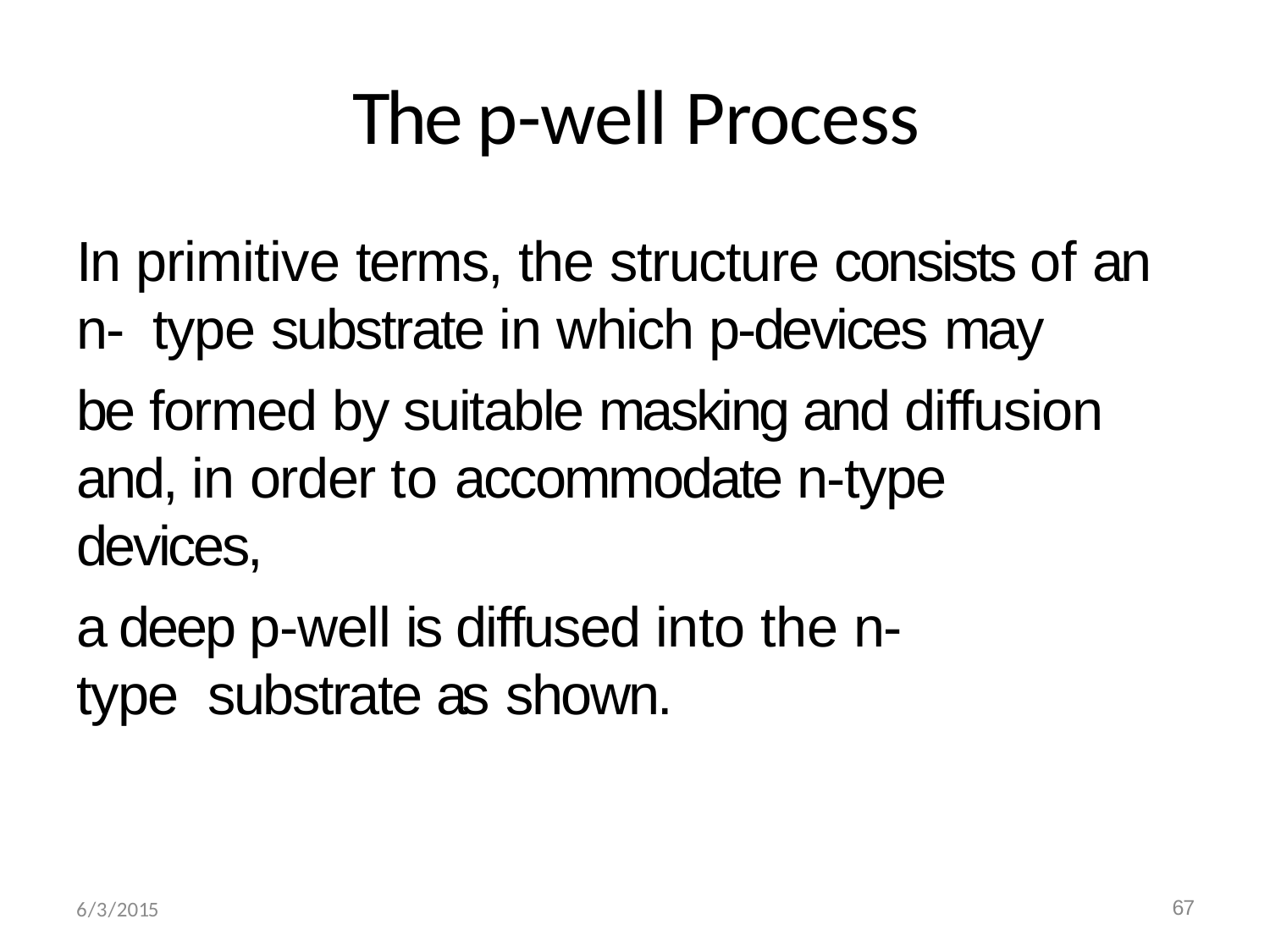

# The p-well Process
In primitive terms, the structure consists of an n-  type substrate in which p-devices may
be formed by suitable masking and diffusion  and, in order to accommodate n-type devices,
a deep p-well is diffused into the n-type  substrate as shown.
6/3/2015
67